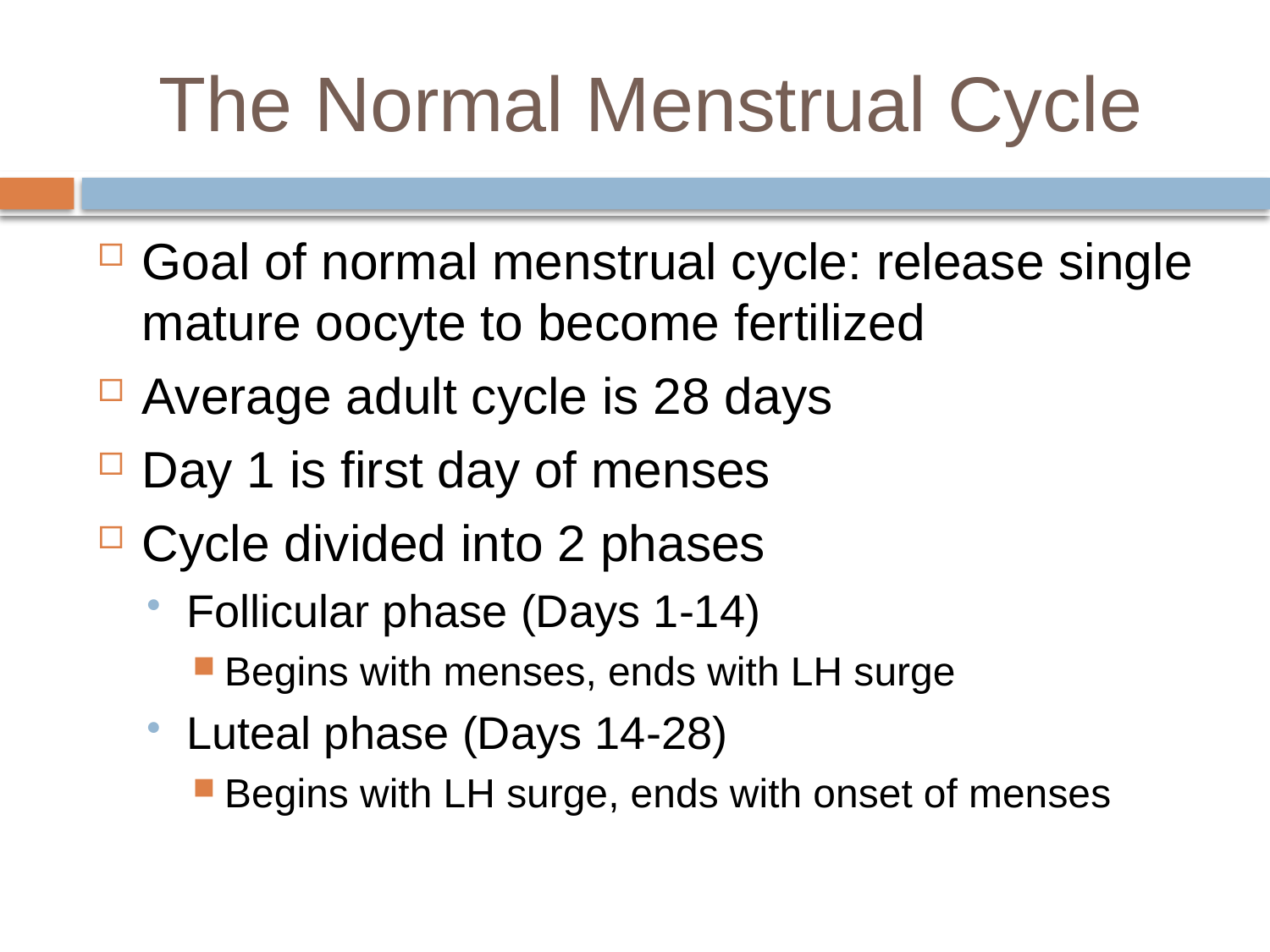

# The Normal Menstrual Cycle
Goal of normal menstrual cycle: release single mature oocyte to become fertilized
Average adult cycle is 28 days
Day 1 is first day of menses
Cycle divided into 2 phases
Follicular phase (Days 1-14)
Begins with menses, ends with LH surge
Luteal phase (Days 14-28)
Begins with LH surge, ends with onset of menses